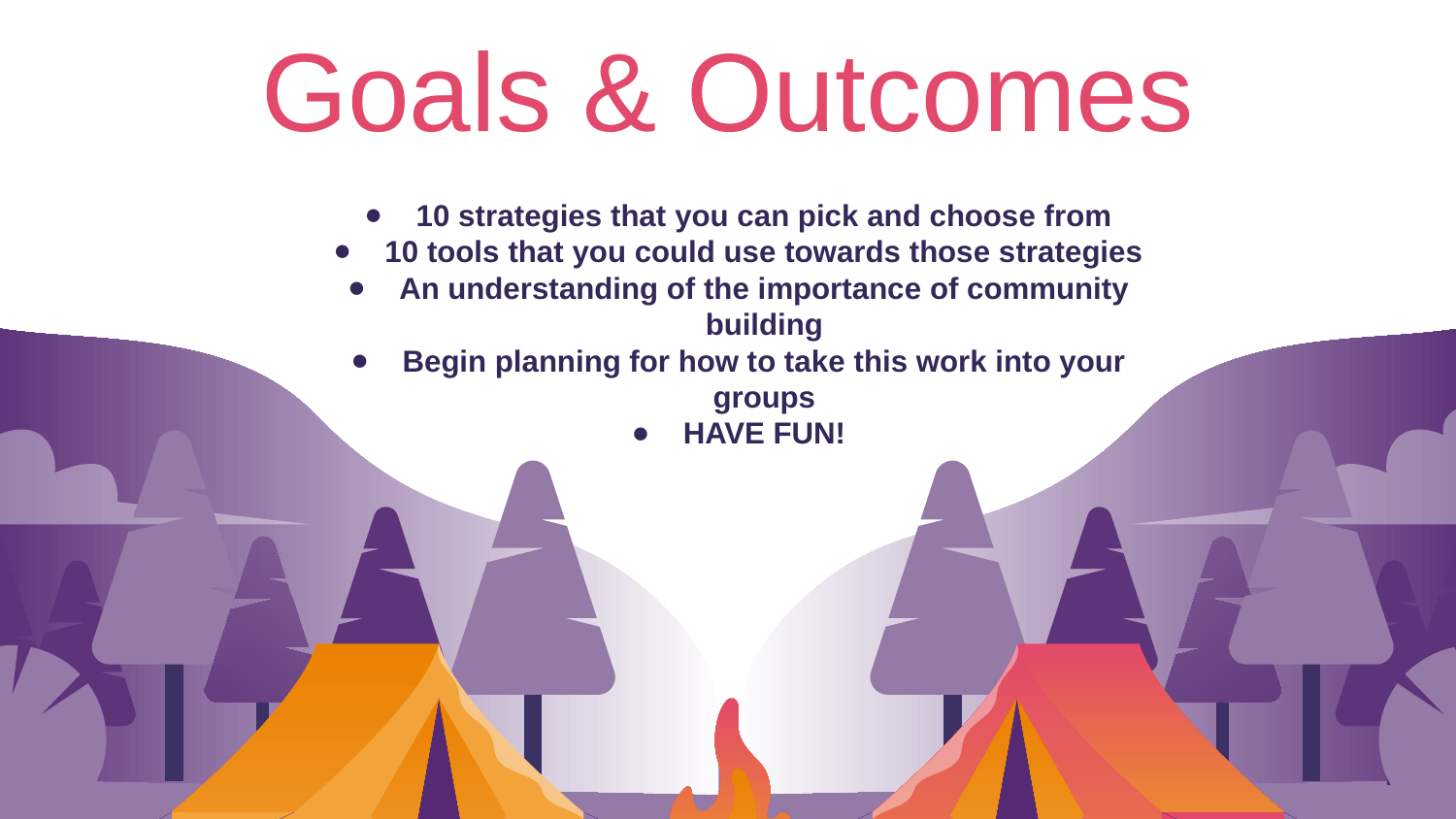

# Goals & Outcomes
10 strategies that you can pick and choose from
10 tools that you could use towards those strategies
An understanding of the importance of community building
Begin planning for how to take this work into your groups
HAVE FUN!